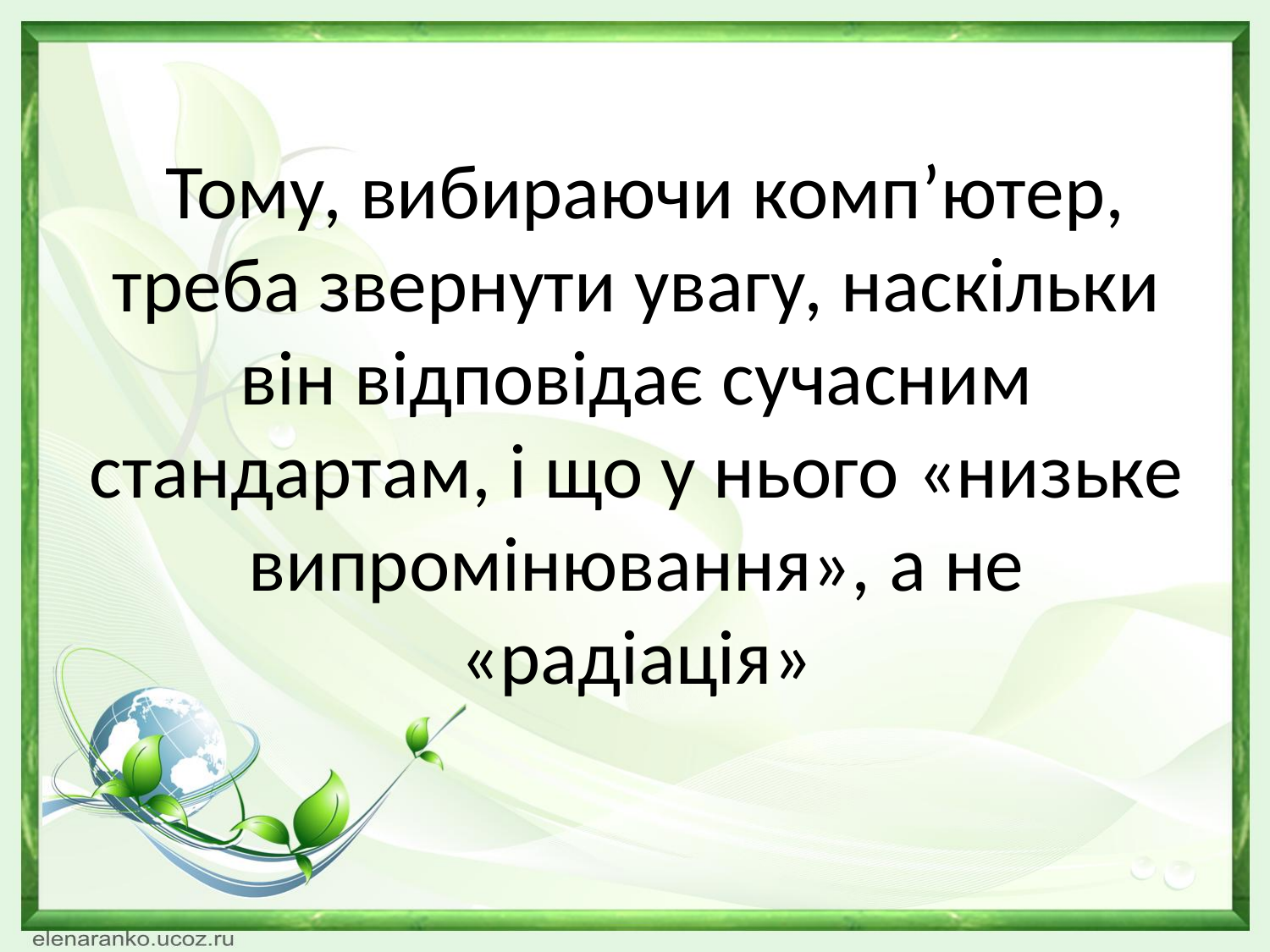

# Тому, вибираючи комп’ютер, треба звернути увагу, наскільки він відповідає сучасним стандартам, і що у нього «низьке випромінювання», а не «радіація»